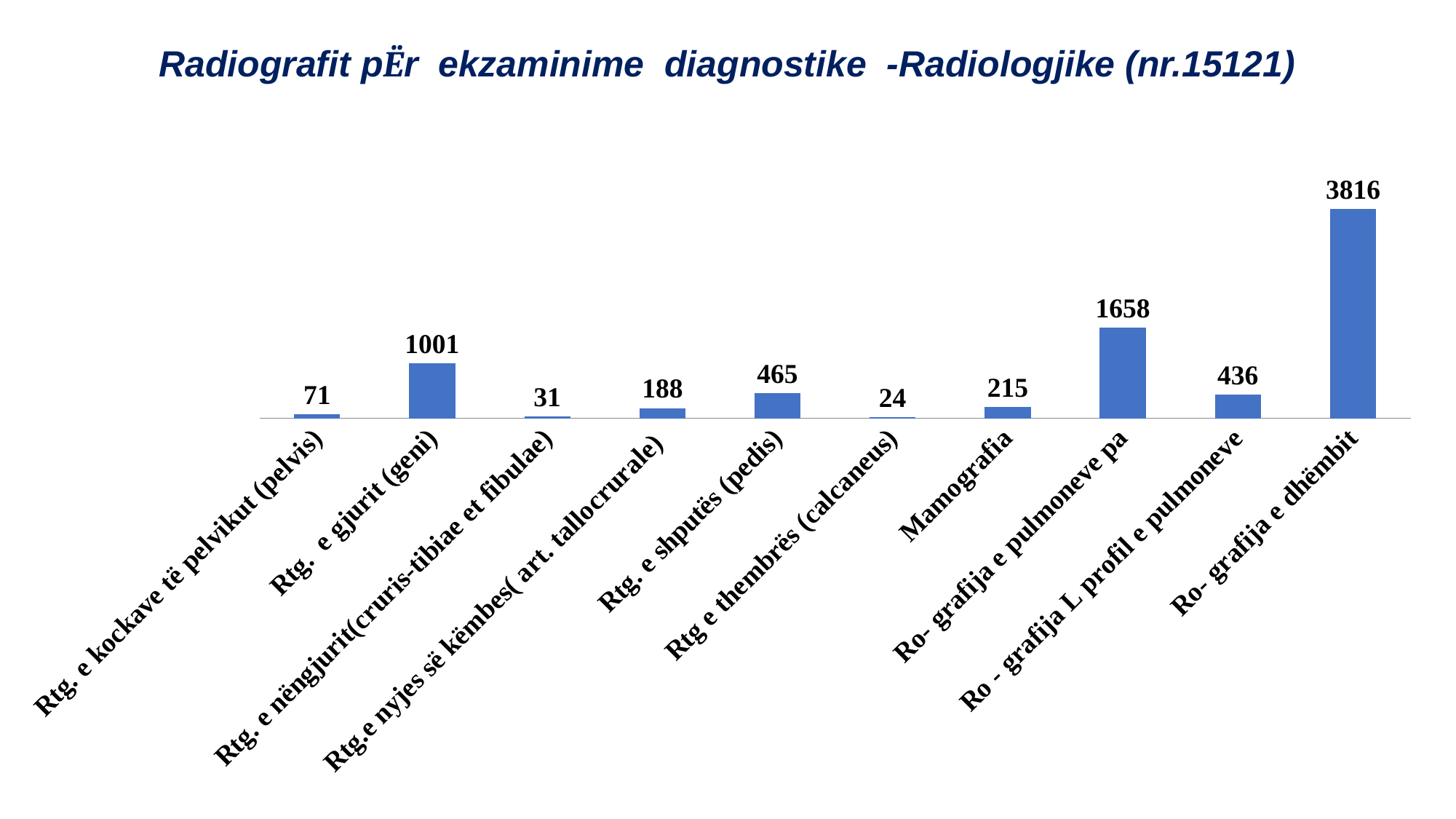

# Radiografit pËr  ekzaminime  diagnostike  -Radiologjike (nr.15121)

### Chart

| Category |  |
|---|---|
| Rtg. e kockave të pelvikut (pelvis) | 71.0 |
| Rtg.  e gjurit (geni) | 1001.0 |
| Rtg. e nëngjurit(cruris-tibiae et fibulae) | 31.0 |
| Rtg.e nyjes së këmbes( art. tallocrurale)  | 188.0 |
| Rtg. e shputës (pedis) | 465.0 |
| Rtg e thembrës (calcaneus) | 24.0 |
| Mamografia | 215.0 |
| Ro- grafija e pulmoneve pa | 1658.0 |
| Ro - grafija L profil e pulmoneve | 436.0 |
| Ro- grafija e dhëmbit | 3816.0 |